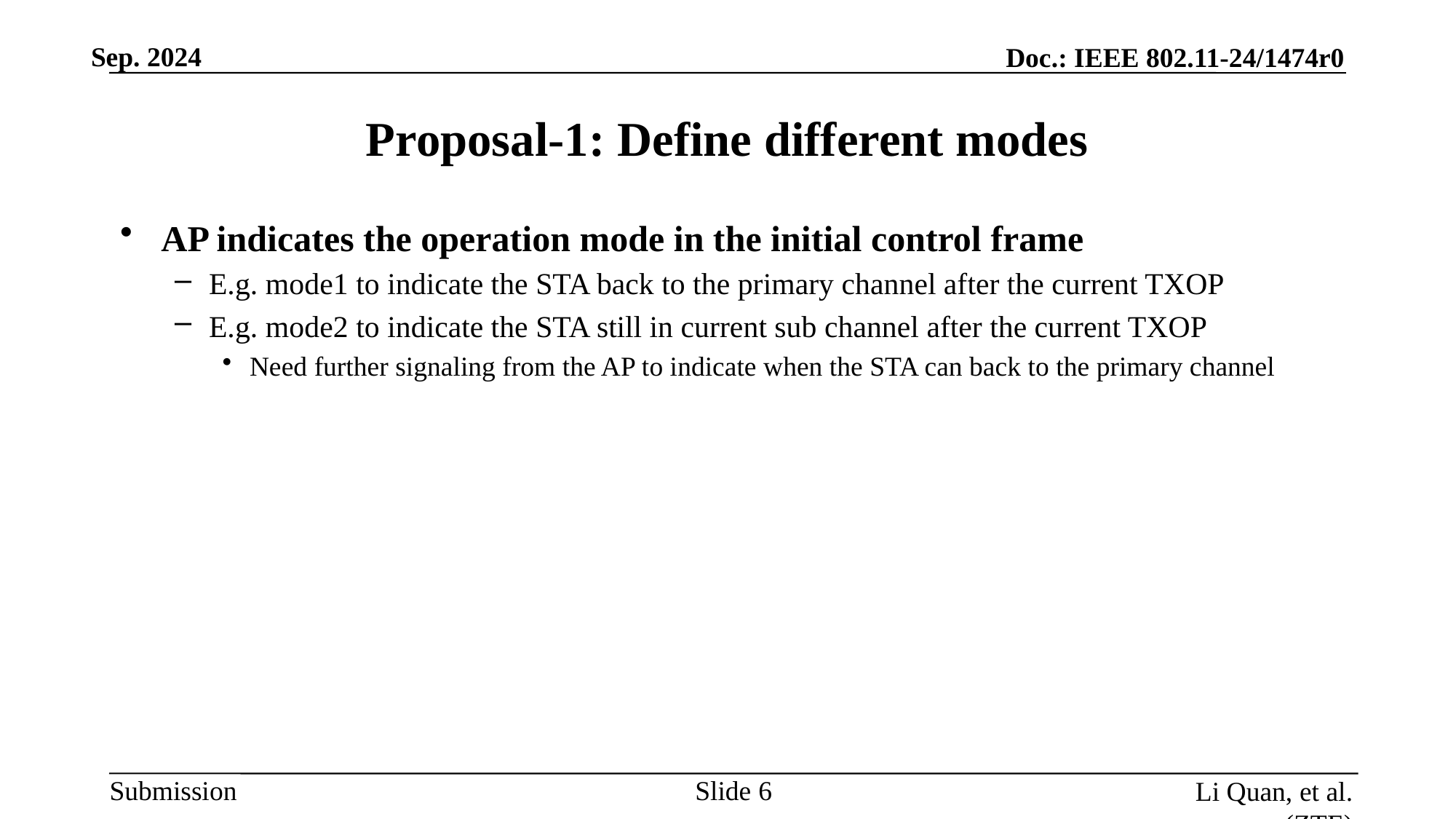

# Proposal-1: Define different modes
AP indicates the operation mode in the initial control frame
E.g. mode1 to indicate the STA back to the primary channel after the current TXOP
E.g. mode2 to indicate the STA still in current sub channel after the current TXOP
Need further signaling from the AP to indicate when the STA can back to the primary channel

Slide 6
Li Quan, et al. (ZTE)